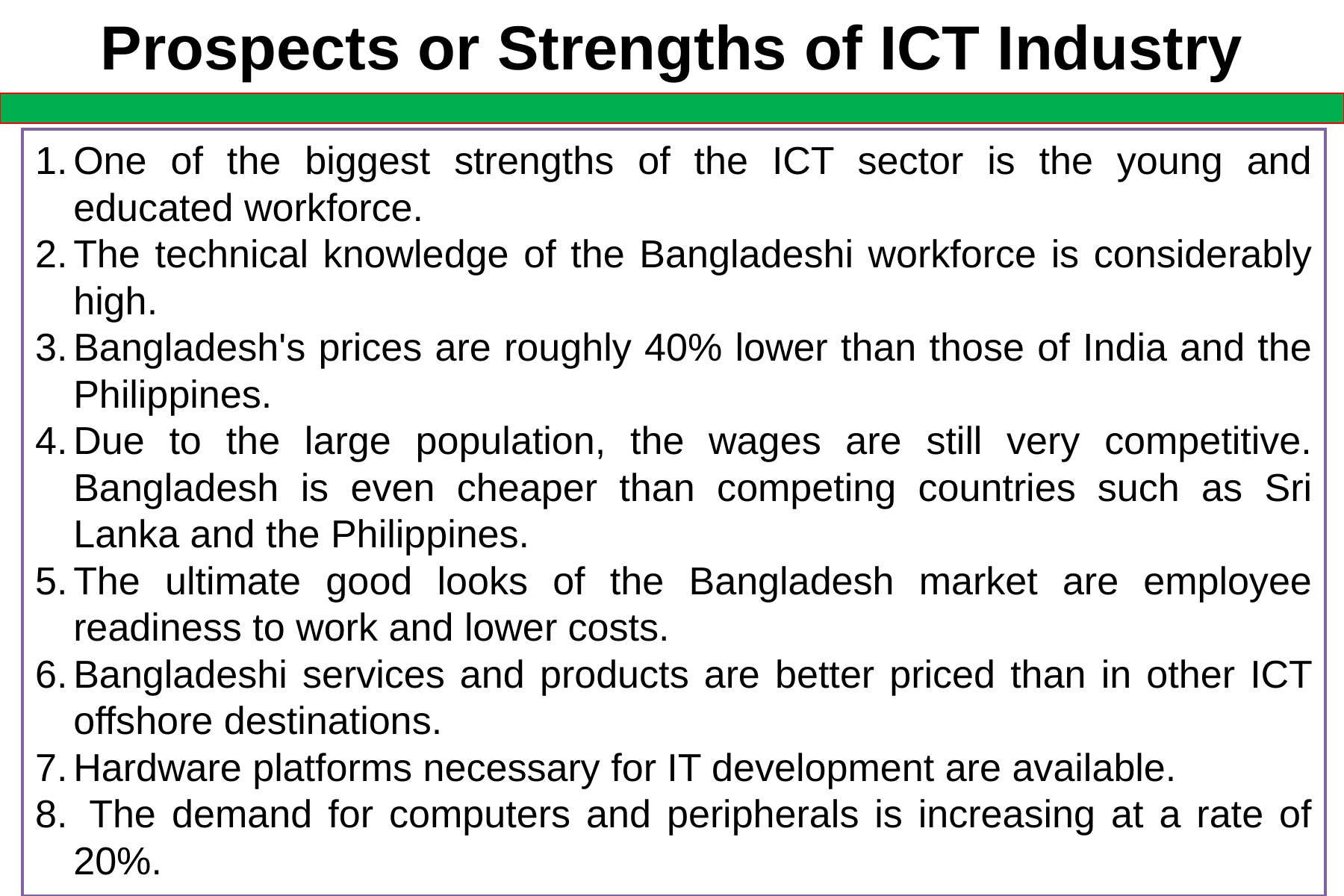

# Prospects or Strengths of ICT Industry

One of the biggest strengths of the ICT sector is the young and educated workforce.
The technical knowledge of the Bangladeshi workforce is considerably high.
Bangladesh's prices are roughly 40% lower than those of India and the Philippines.
Due to the large population, the wages are still very competitive. Bangladesh is even cheaper than competing countries such as Sri Lanka and the Philippines.
The ultimate good looks of the Bangladesh market are employee readiness to work and lower costs.
Bangladeshi services and products are better priced than in other ICT offshore destinations.
Hardware platforms necessary for IT development are available.
 The demand for computers and peripherals is increasing at a rate of 20%.